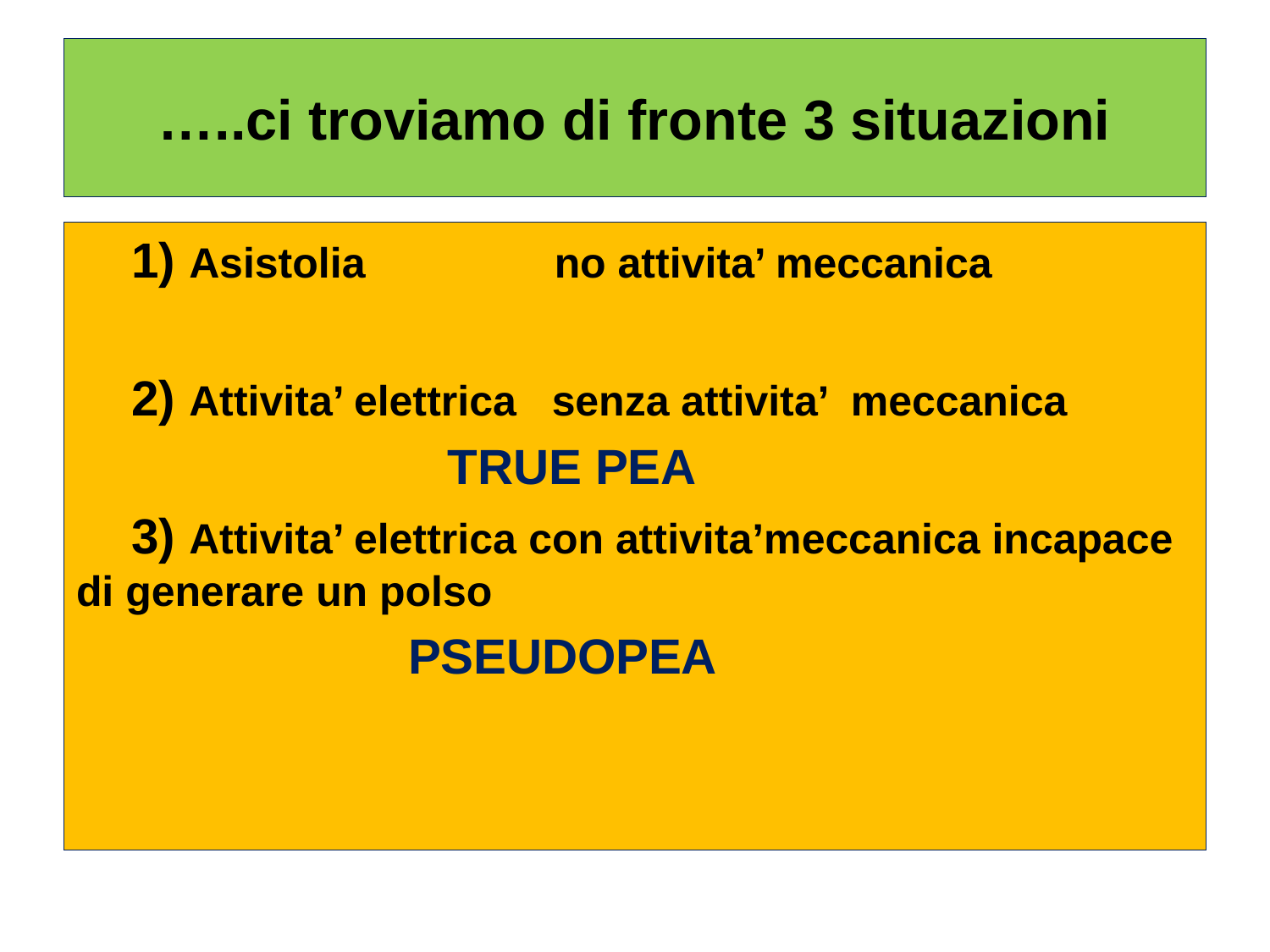

# …..ci troviamo di fronte 3 situazioni
    1) Asistolia                no attivita’ meccanica

    2) Attivita’ elettrica   senza attivita’  meccanica
                           TRUE PEA
    3) Attivita’ elettrica con attivita’meccanica incapace di generare un polso
                            PSEUDOPEA